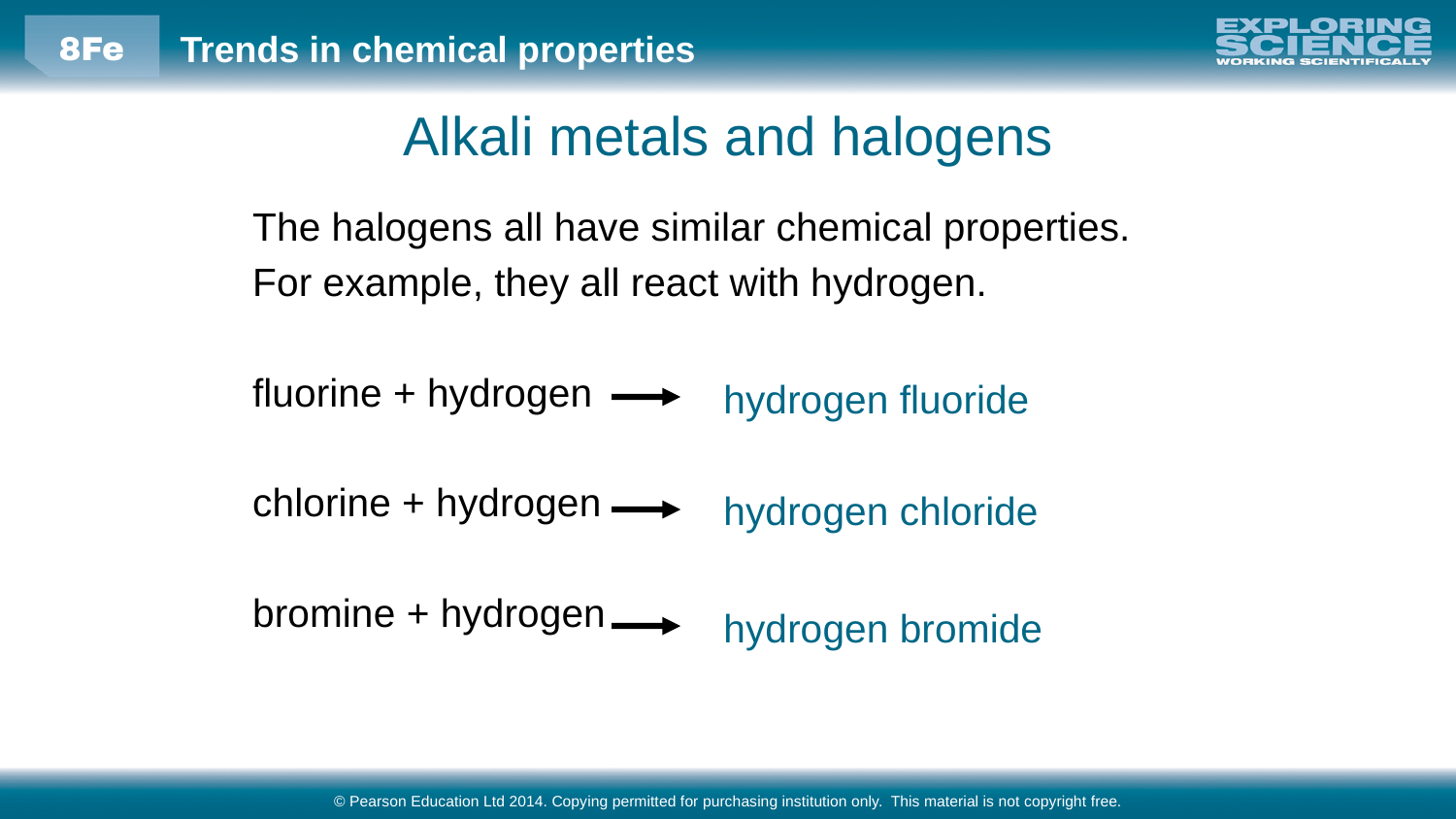

Alkali metals and halogens
The halogens all have similar chemical properties.
For example, they all react with hydrogen.

fluorine + hydrogen

chlorine + hydrogen

bromine + hydrogen

hydrogen fluoride

hydrogen chloride

hydrogen bromide

© Pearson Education Ltd 2014. Copying permitted for purchasing institution only.  This material is not copyright free.